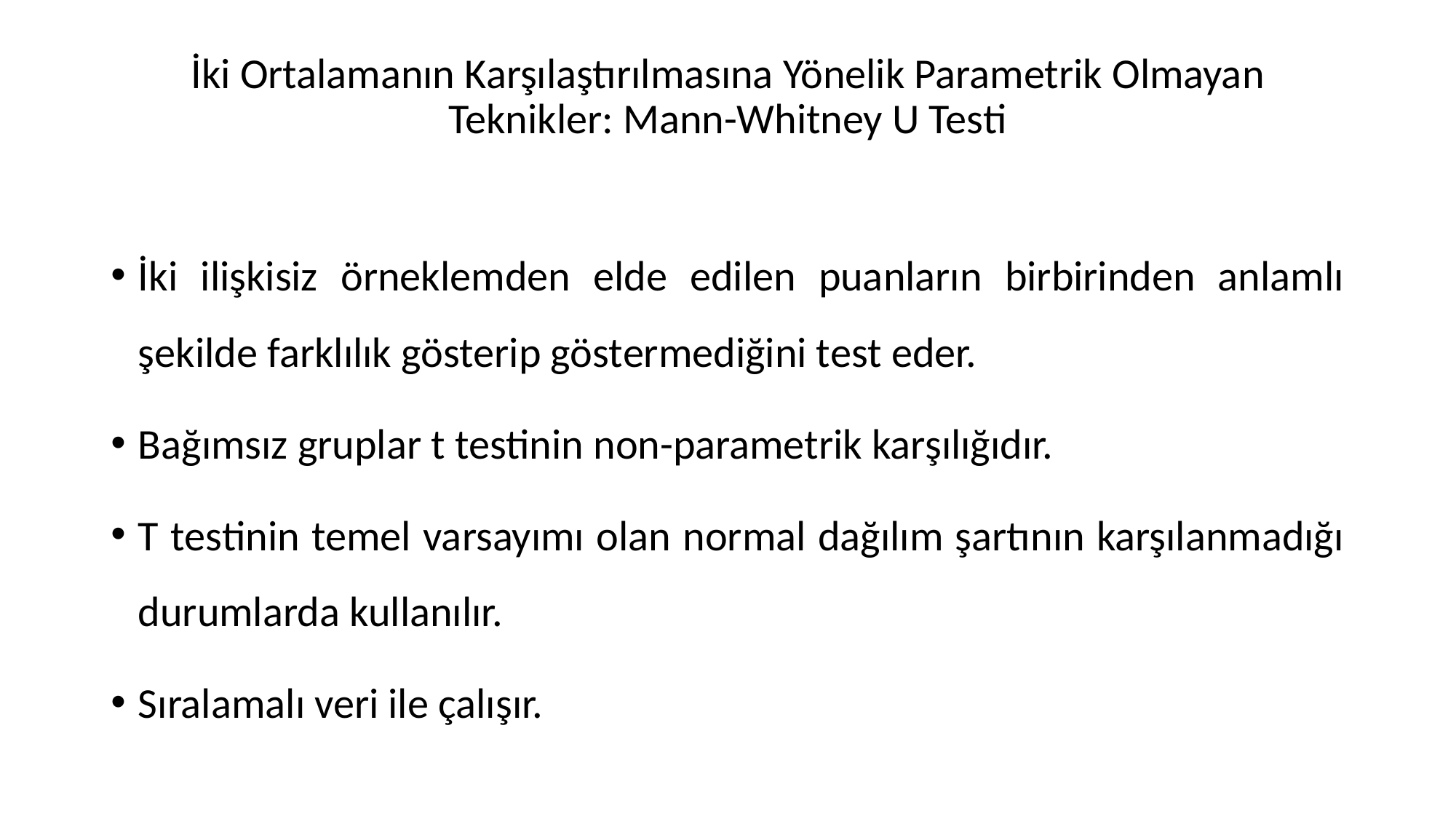

# İki Ortalamanın Karşılaştırılmasına Yönelik Parametrik Olmayan Teknikler: Mann-Whitney U Testi
İki ilişkisiz örneklemden elde edilen puanların birbirinden anlamlı şekilde farklılık gösterip göstermediğini test eder.
Bağımsız gruplar t testinin non-parametrik karşılığıdır.
T testinin temel varsayımı olan normal dağılım şartının karşılanmadığı durumlarda kullanılır.
Sıralamalı veri ile çalışır.